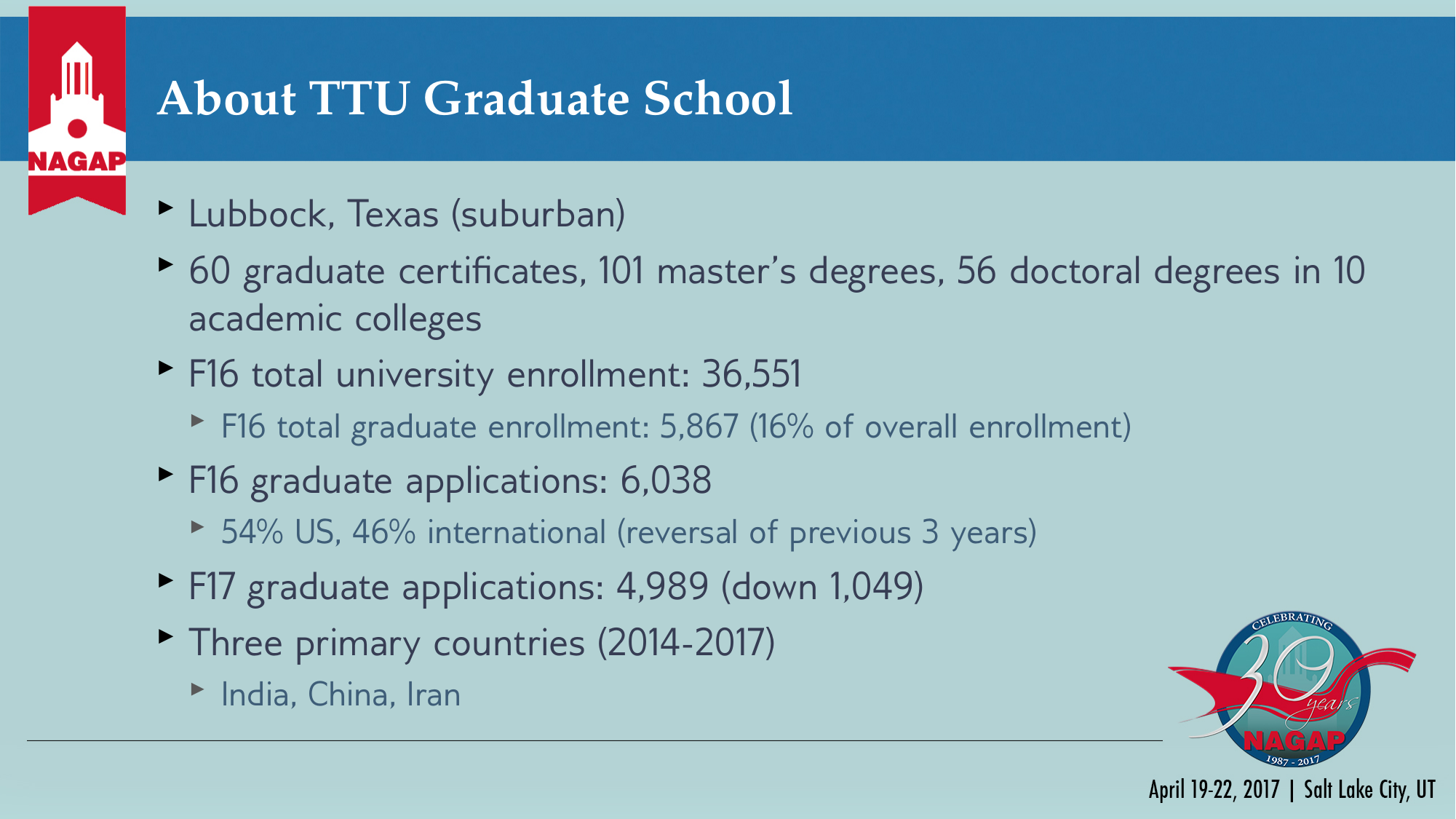

# About TTU Graduate School
Lubbock, Texas (suburban)
60 graduate certificates, 101 master’s degrees, 56 doctoral degrees in 10 academic colleges
F16 total university enrollment: 36,551
F16 total graduate enrollment: 5,867 (16% of overall enrollment)
F16 graduate applications: 6,038
54% US, 46% international (reversal of previous 3 years)
F17 graduate applications: 4,989 (down 1,049)
Three primary countries (2014-2017)
India, China, Iran